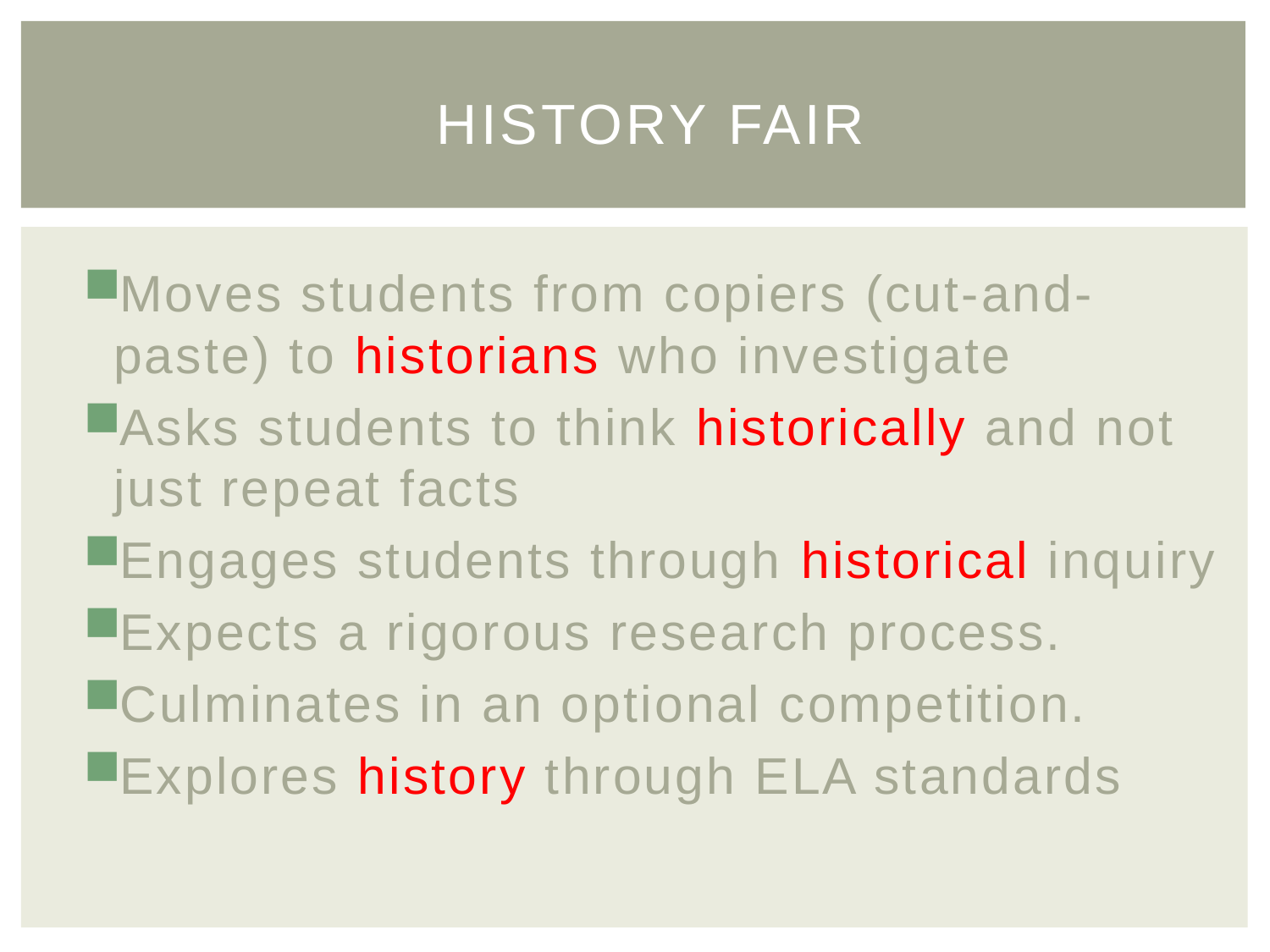

# History fair
Moves students from copiers (cut-and-paste) to historians who investigate
Asks students to think historically and not just repeat facts
Engages students through historical inquiry
Expects a rigorous research process.
Culminates in an optional competition.
Explores history through ELA standards